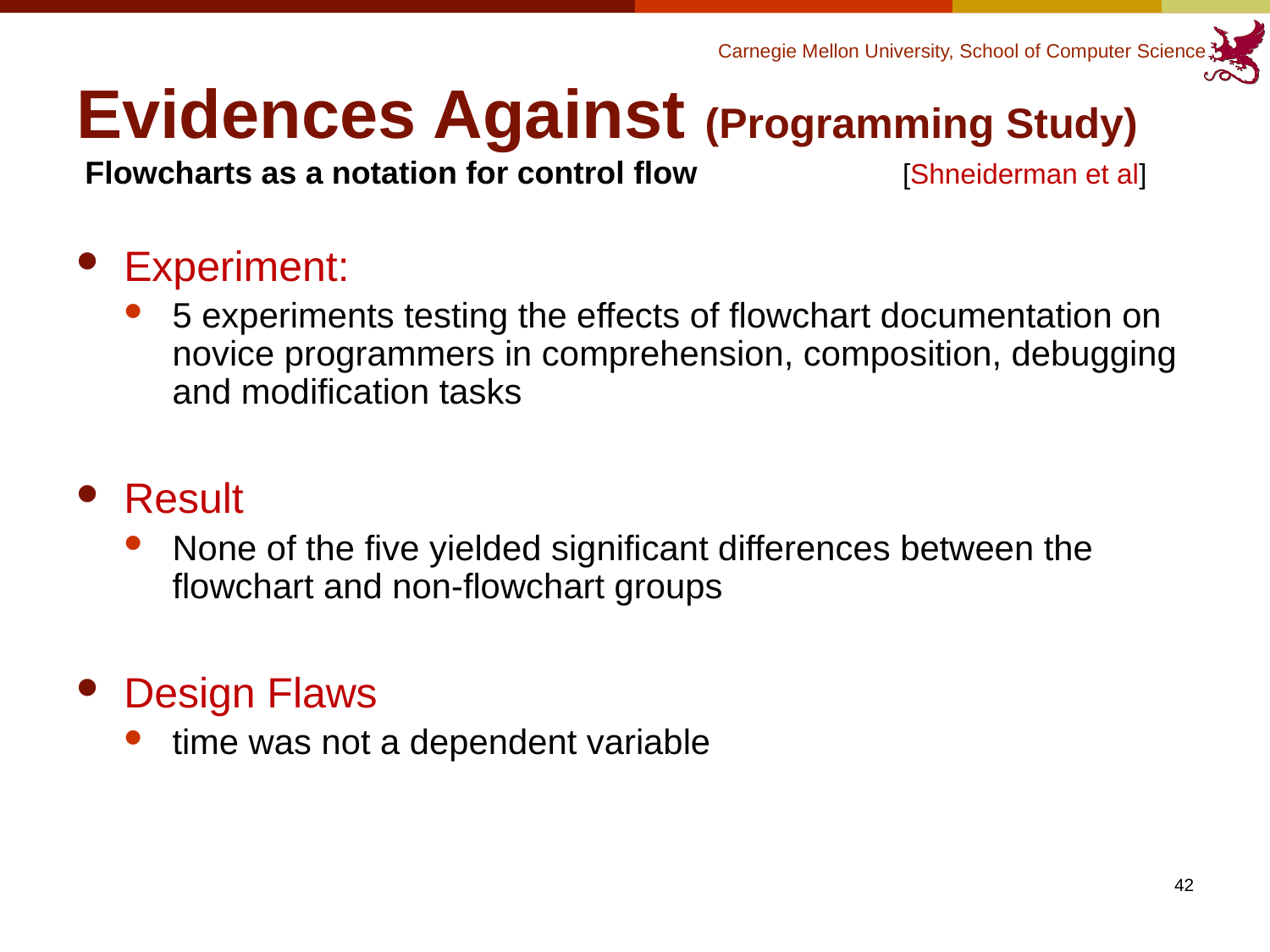

# Evidences Against (Programming Study) Flowcharts as a notation for control flow                       [Shneiderman et al]
Experiment:
5 experiments testing the effects of flowchart documentation on novice programmers in comprehension, composition, debugging and modification tasks

Result
None of the five yielded significant differences between the flowchart and non-flowchart groups

Design Flaws
time was not a dependent variable
42